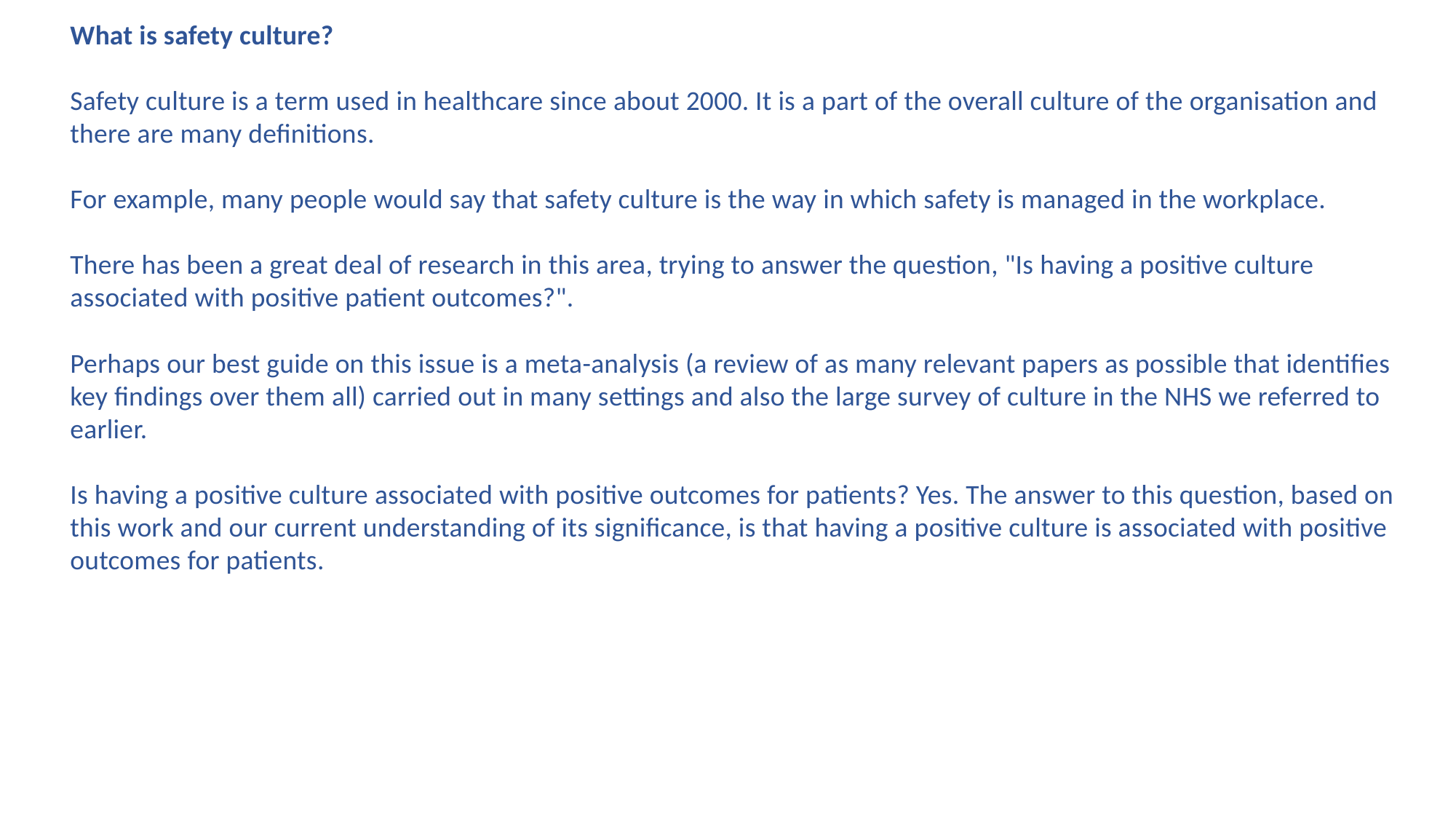

What is safety culture?

Safety culture is a term used in healthcare since about 2000. It is a part of the overall culture of the organisation and there are many definitions.

For example, many people would say that safety culture is the way in which safety is managed in the workplace.

There has been a great deal of research in this area, trying to answer the question, "Is having a positive culture associated with positive patient outcomes?".

Perhaps our best guide on this issue is a meta-analysis (a review of as many relevant papers as possible that identifies key findings over them all) carried out in many settings and also the large survey of culture in the NHS we referred to earlier.

Is having a positive culture associated with positive outcomes for patients? Yes. The answer to this question, based on this work and our current understanding of its significance, is that having a positive culture is associated with positive outcomes for patients.